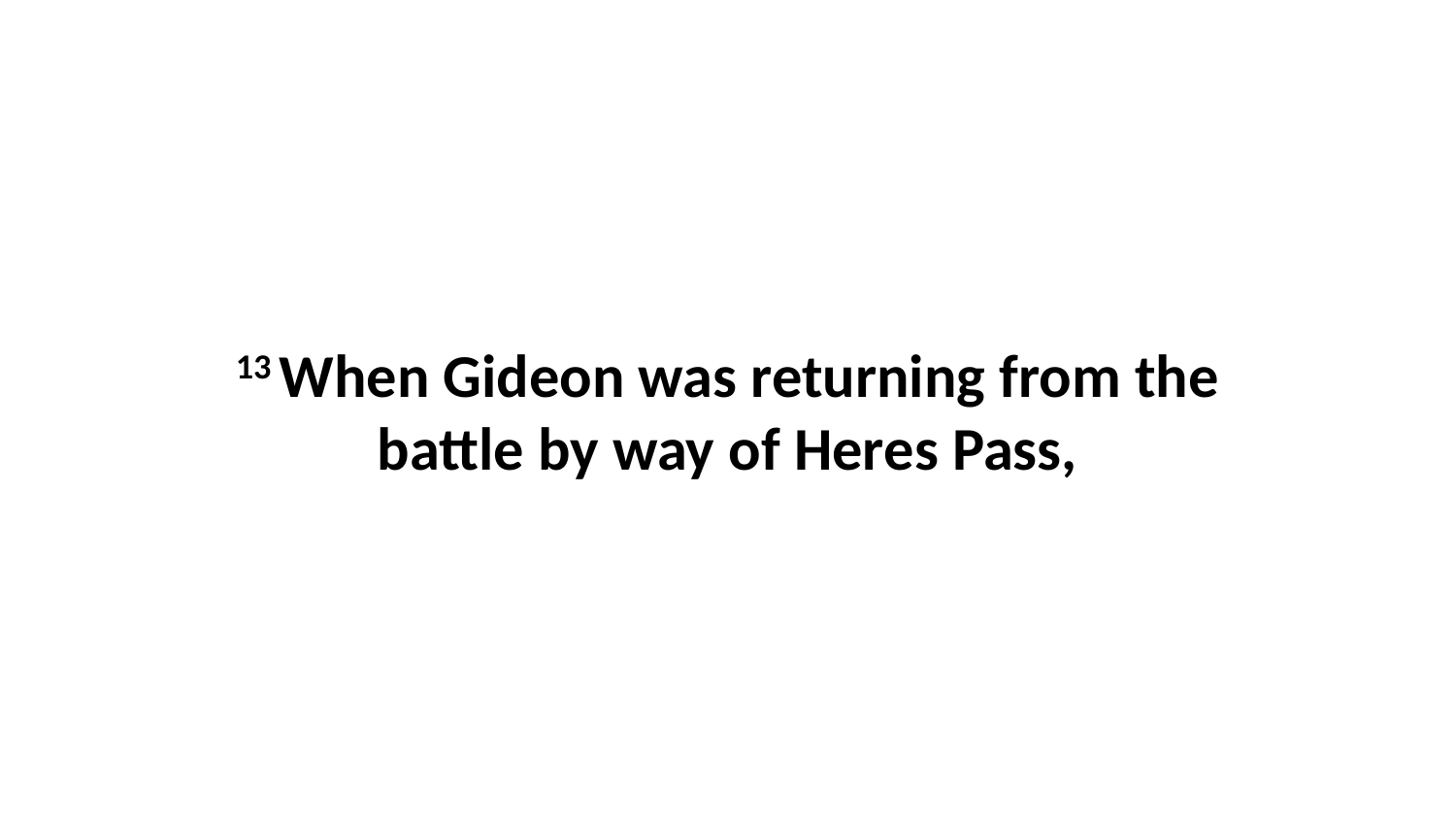

13 When Gideon was returning from the battle by way of Heres Pass,